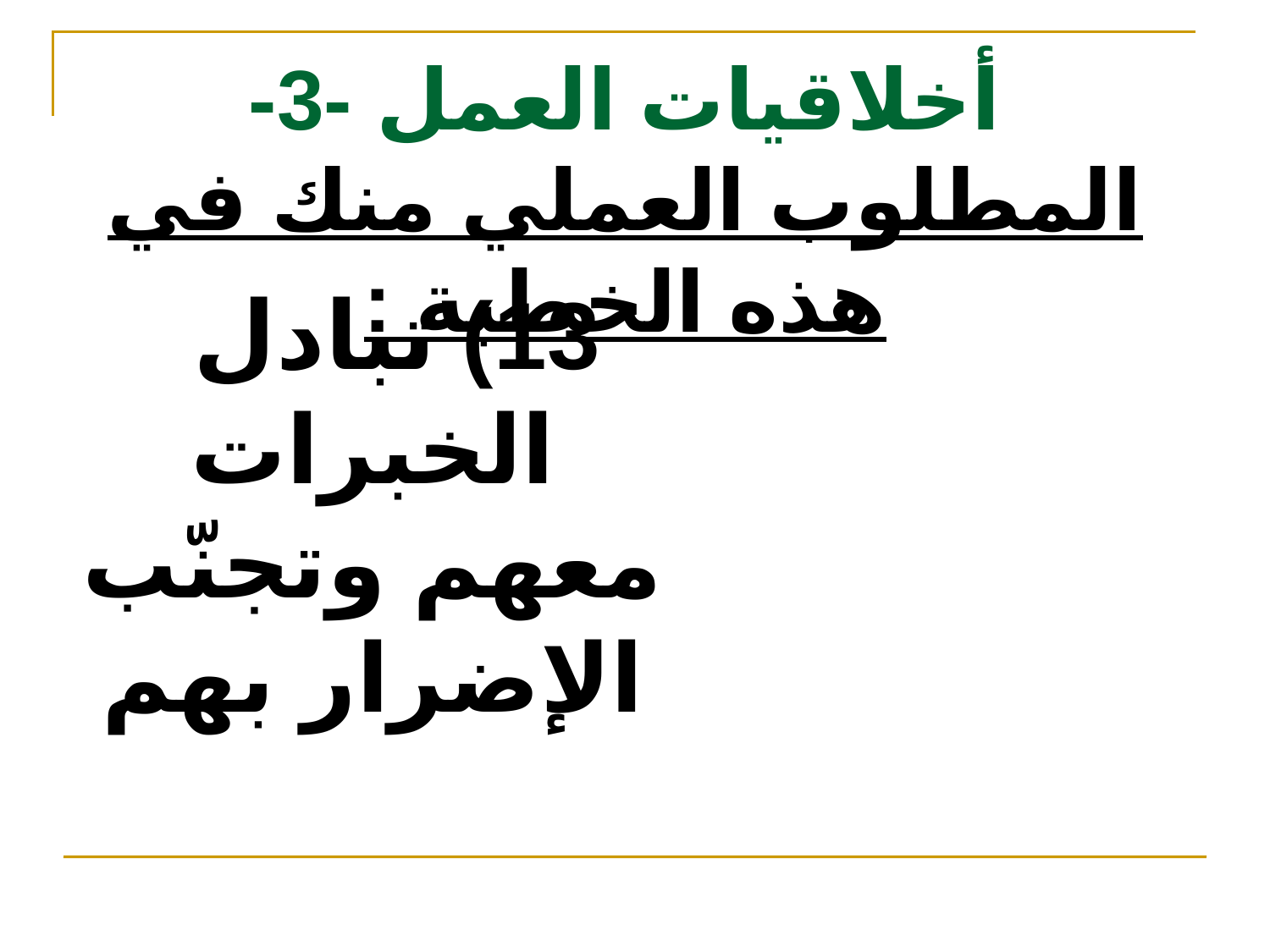

# أخلاقيات العمل -3- المطلوب العملي منك في هذه الخطبة :
13) تبادل الخبرات معهم وتجنّب الإضرار بهم